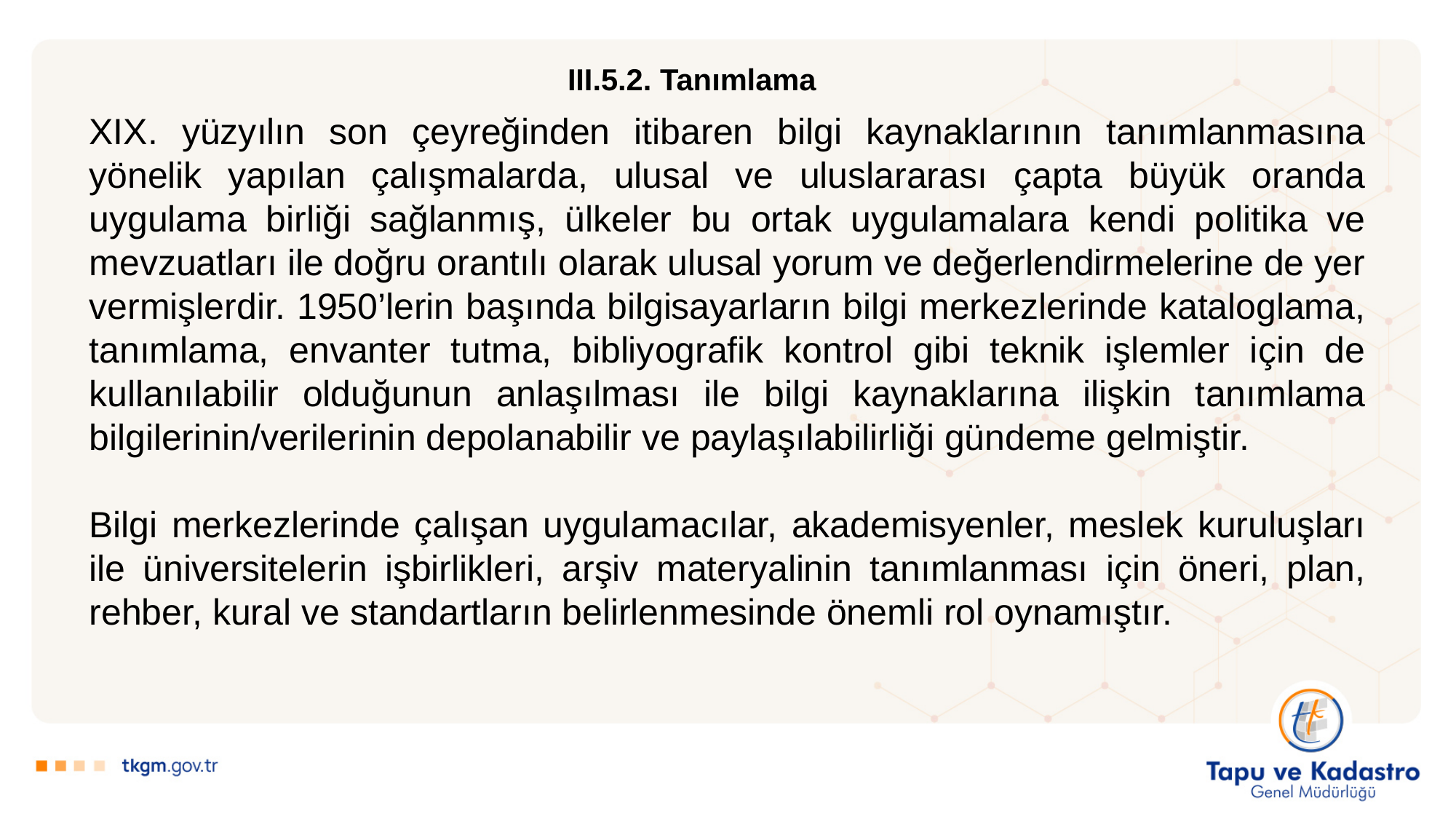

III.5.2. Tanımlama
XIX. yüzyılın son çeyreğinden itibaren bilgi kaynaklarının tanımlanmasına yönelik yapılan çalışmalarda, ulusal ve uluslararası çapta büyük oranda uygulama birliği sağlanmış, ülkeler bu ortak uygulamalara kendi politika ve mevzuatları ile doğru orantılı olarak ulusal yorum ve değerlendirmelerine de yer vermişlerdir. 1950’lerin başında bilgisayarların bilgi merkezlerinde kataloglama, tanımlama, envanter tutma, bibliyografik kontrol gibi teknik işlemler için de kullanılabilir olduğunun anlaşılması ile bilgi kaynaklarına ilişkin tanımlama bilgilerinin/verilerinin depolanabilir ve paylaşılabilirliği gündeme gelmiştir.

Bilgi merkezlerinde çalışan uygulamacılar, akademisyenler, meslek kuruluşları ile üniversitelerin işbirlikleri, arşiv materyalinin tanımlanması için öneri, plan, rehber, kural ve standartların belirlenmesinde önemli rol oynamıştır.